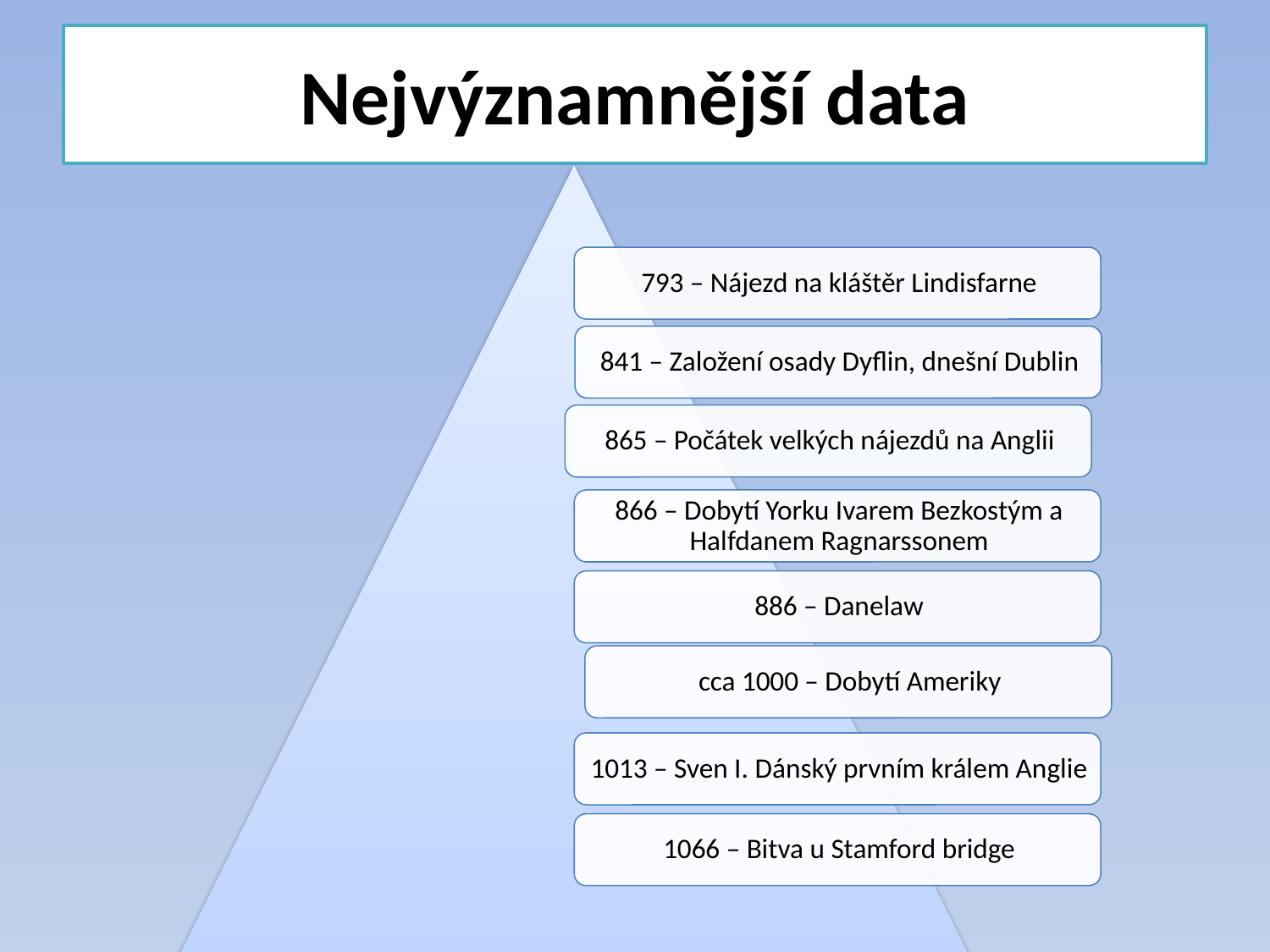

# Nejvýznamnější data
793 – Nájezd na kláštěr Lindisfarne
841 – Založení osady Dyflin, dnešní Dublin
865 – Počátek velkých nájezdů na Anglii
866 – Dobytí Yorku Ivarem Bezkostým a Halfdanem Ragnarssonem
886 – Danelaw
cca 1000 – Dobytí Ameriky
1013 – Sven I. Dánský prvním králem Anglie
1066 – Bitva u Stamford bridge